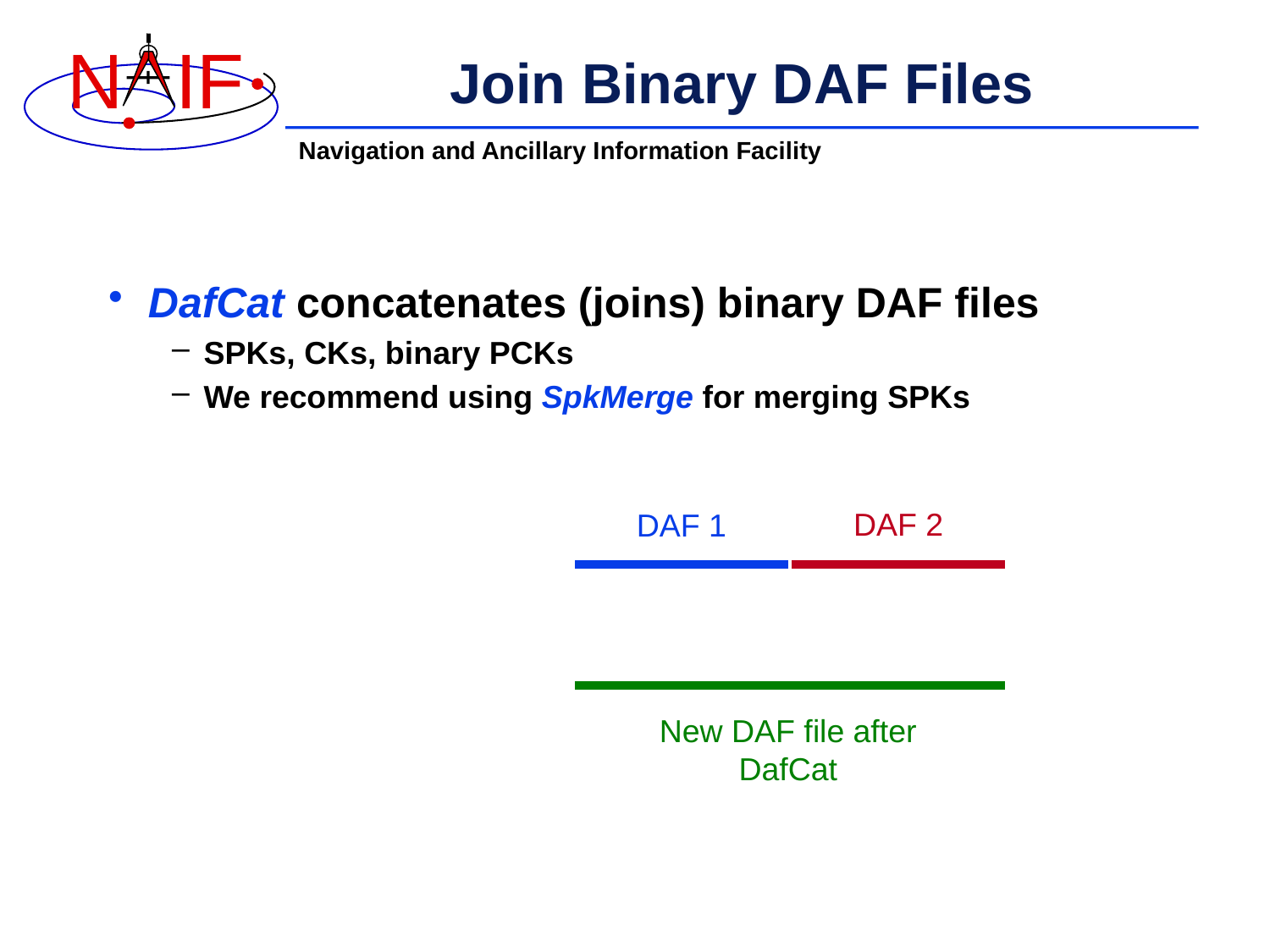

# Join Binary DAF Files
DafCat concatenates (joins) binary DAF files
SPKs, CKs, binary PCKs
We recommend using SpkMerge for merging SPKs
DAF 2
DAF 1
New DAF file after DafCat